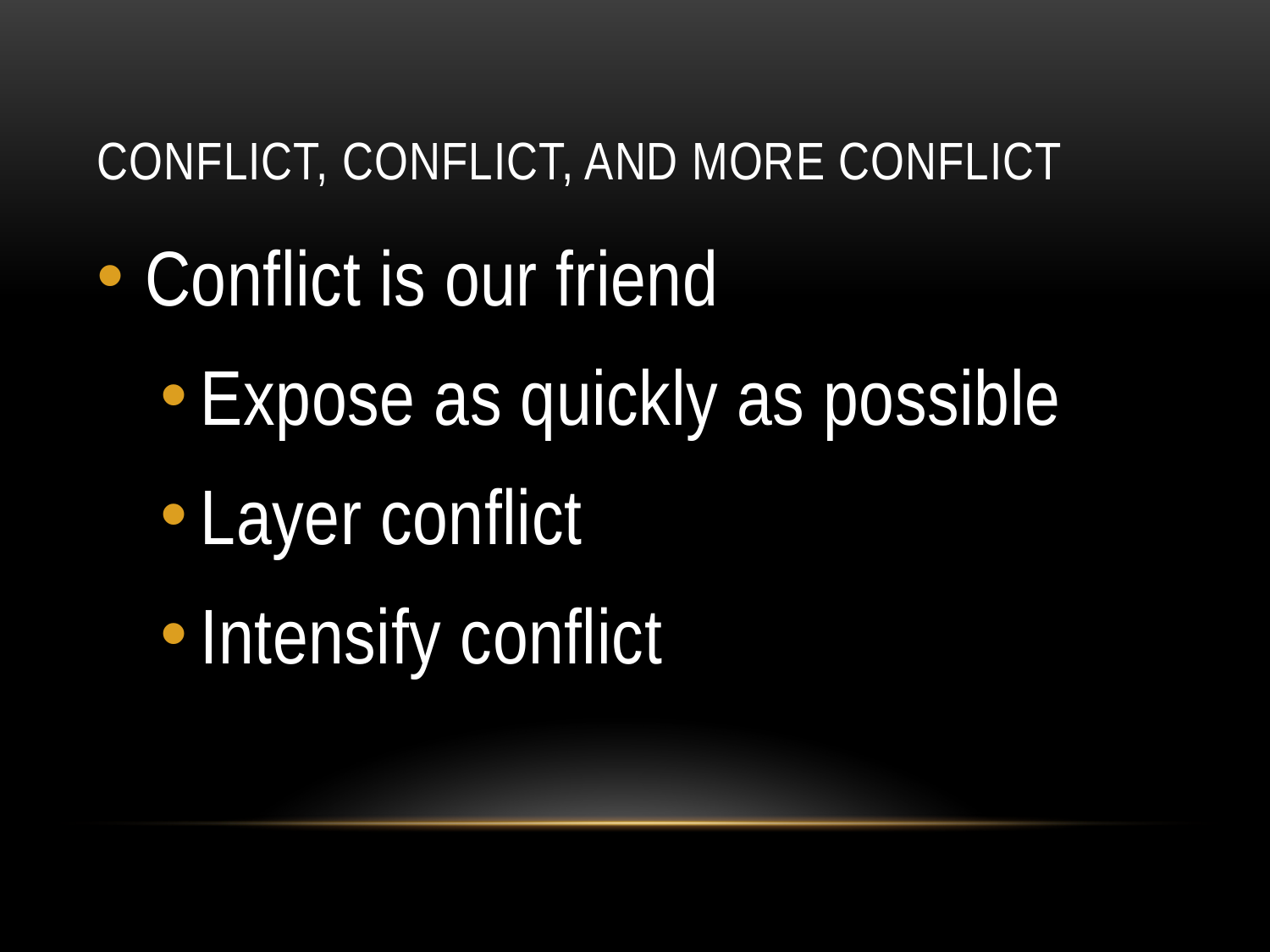

# Conflict, Conflict, and More Conflict
Conflict is our friend
Expose as quickly as possible
Layer conflict
Intensify conflict